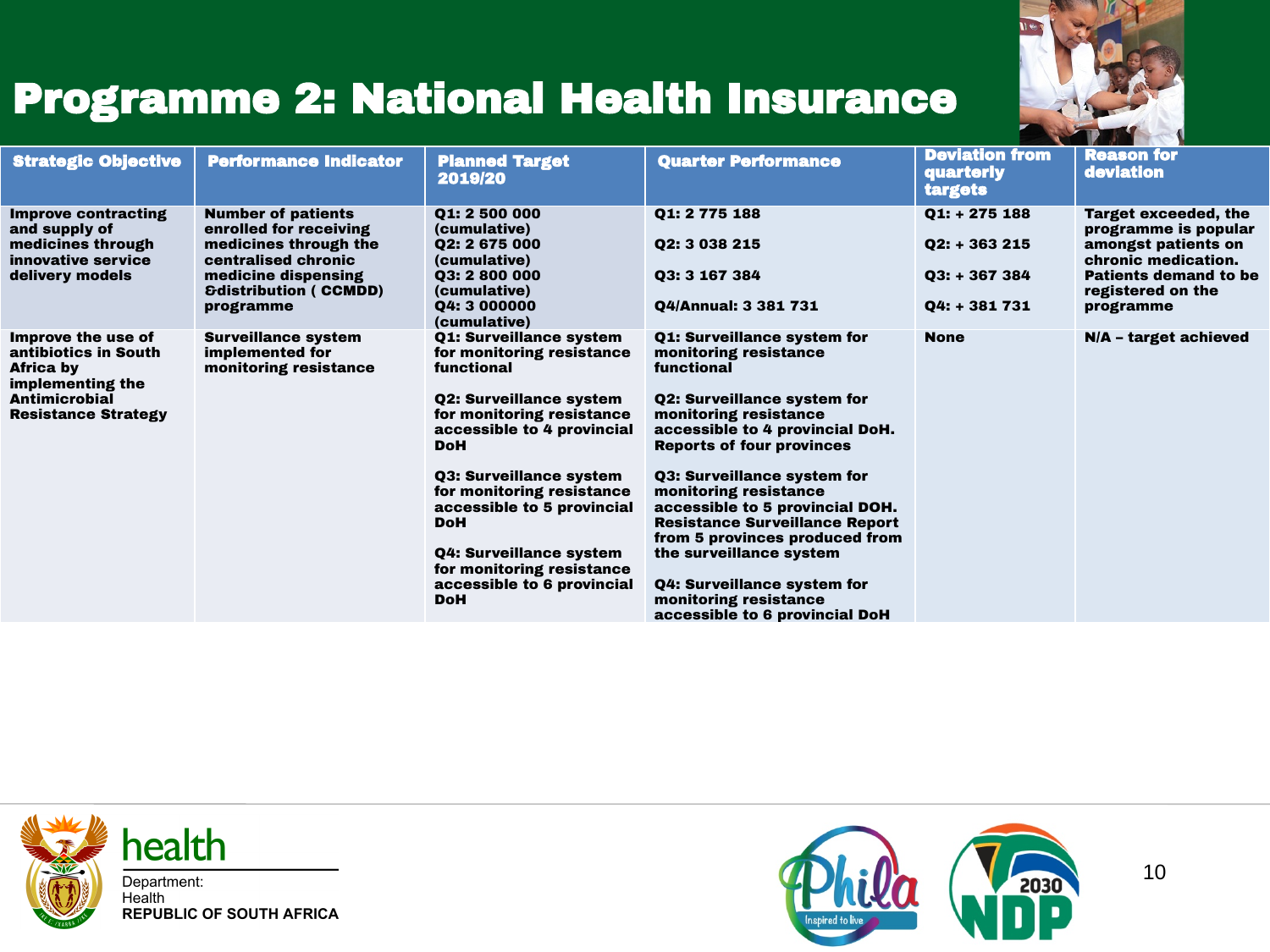

Programme 2: National Health Insurance
| Strategic Objective | Performance Indicator | Planned Target 2019/20 | Quarter Performance | Deviation from quarterly targets | Reason for deviation |
| --- | --- | --- | --- | --- | --- |
| Improve contracting and supply of medicines through innovative service delivery models | Number of patients enrolled for receiving medicines through the centralised chronic medicine dispensing &distribution ( CCMDD) programme | Q1: 2 500 000 (cumulative) Q2: 2 675 000 (cumulative) Q3: 2 800 000 (cumulative) Q4: 3 000000 (cumulative) | Q1: 2 775 188 Q2: 3 038 215 Q3: 3 167 384 Q4/Annual: 3 381 731 | Q1: + 275 188 Q2: + 363 215 Q3: + 367 384 Q4: + 381 731 | Target exceeded, the programme is popular amongst patients on chronic medication. Patients demand to be registered on the programme |
| Improve the use of antibiotics in South Africa by implementing the Antimicrobial Resistance Strategy | Surveillance system implemented for monitoring resistance | Q1: Surveillance system for monitoring resistance functional Q2: Surveillance system for monitoring resistance accessible to 4 provincial DoH Q3: Surveillance system for monitoring resistance accessible to 5 provincial DoH Q4: Surveillance system for monitoring resistance accessible to 6 provincial DoH | Q1: Surveillance system for monitoring resistance functional Q2: Surveillance system for monitoring resistance accessible to 4 provincial DoH. Reports of four provinces Q3: Surveillance system for monitoring resistance accessible to 5 provincial DOH. Resistance Surveillance Report from 5 provinces produced from the surveillance system Q4: Surveillance system for monitoring resistance accessible to 6 provincial DoH | None | N/A – target achieved |
10